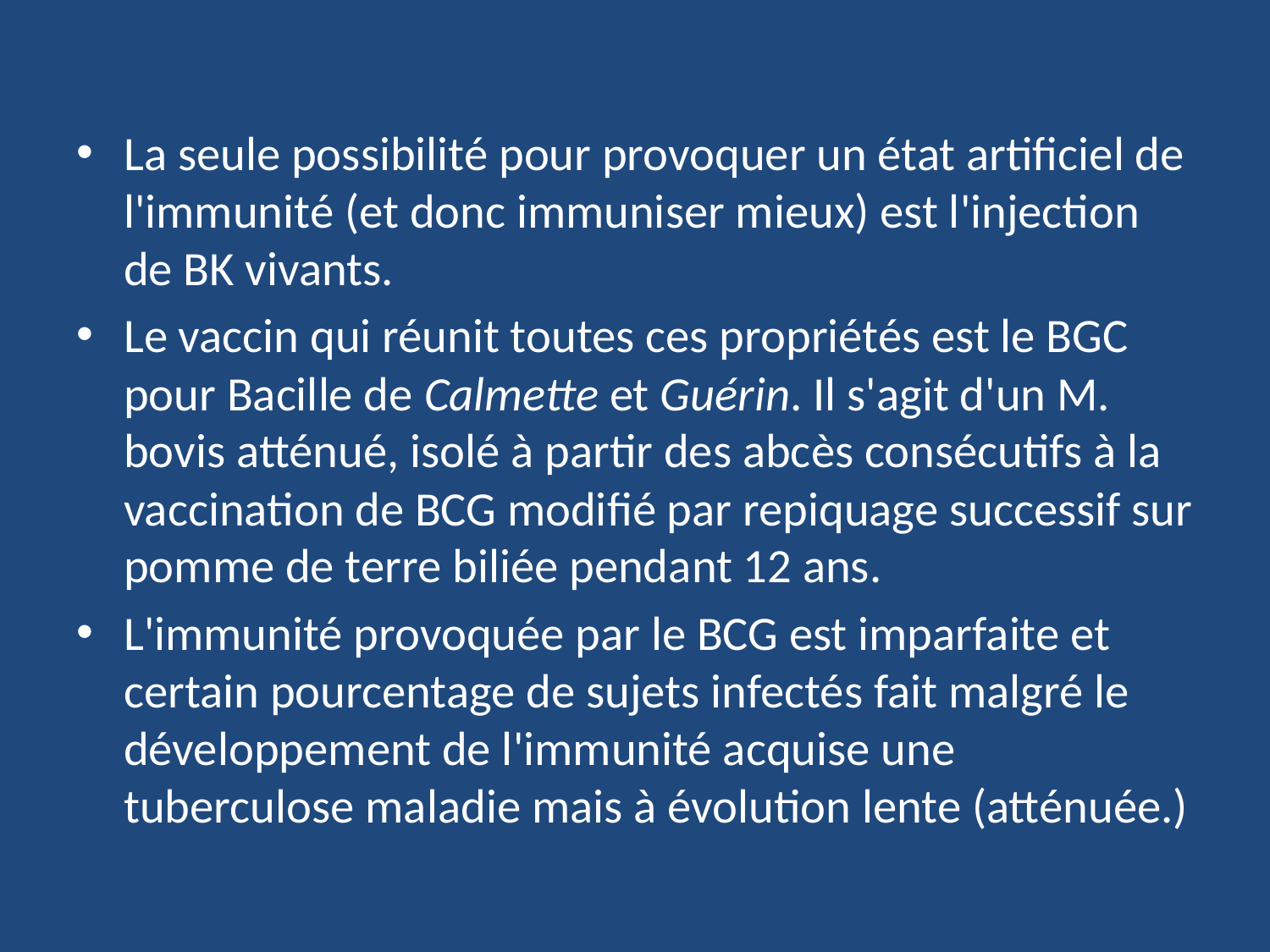

La seule possibilité pour provoquer un état artificiel de l'immunité (et donc immuniser mieux) est l'injection de BK vivants.
Le vaccin qui réunit toutes ces propriétés est le BGC pour Bacille de Calmette et Guérin. Il s'agit d'un M. bovis atténué, isolé à partir des abcès consécutifs à la vaccination de BCG modifié par repiquage successif sur pomme de terre biliée pendant 12 ans.
L'immunité provoquée par le BCG est imparfaite et certain pourcentage de sujets infectés fait malgré le développement de l'immunité acquise une tuberculose maladie mais à évolution lente (atténuée.)